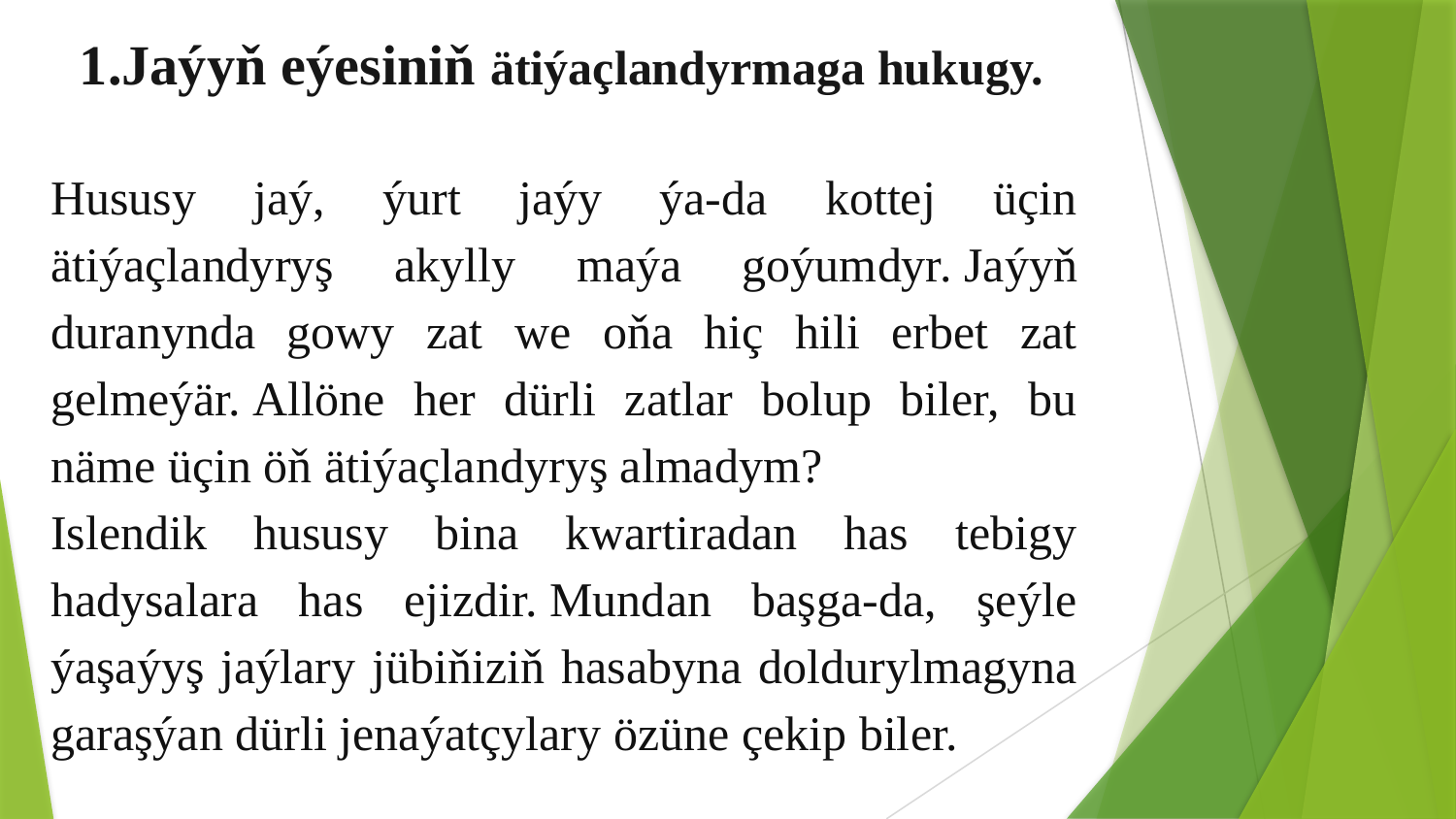

1.Jaýyň eýesiniň ätiýaçlandyrmaga hukugy.

Hususy jaý, ýurt jaýy ýa-da kottej üçin ätiýaçlandyryş akylly maýa goýumdyr. Jaýyň duranynda gowy zat we oňa hiç hili erbet zat gelmeýär. Allöne her dürli zatlar bolup biler, bu näme üçin öň ätiýaçlandyryş almadym?
Islendik hususy bina kwartiradan has tebigy hadysalara has ejizdir. Mundan başga-da, şeýle ýaşaýyş jaýlary jübiňiziň hasabyna doldurylmagyna garaşýan dürli jenaýatçylary özüne çekip biler.